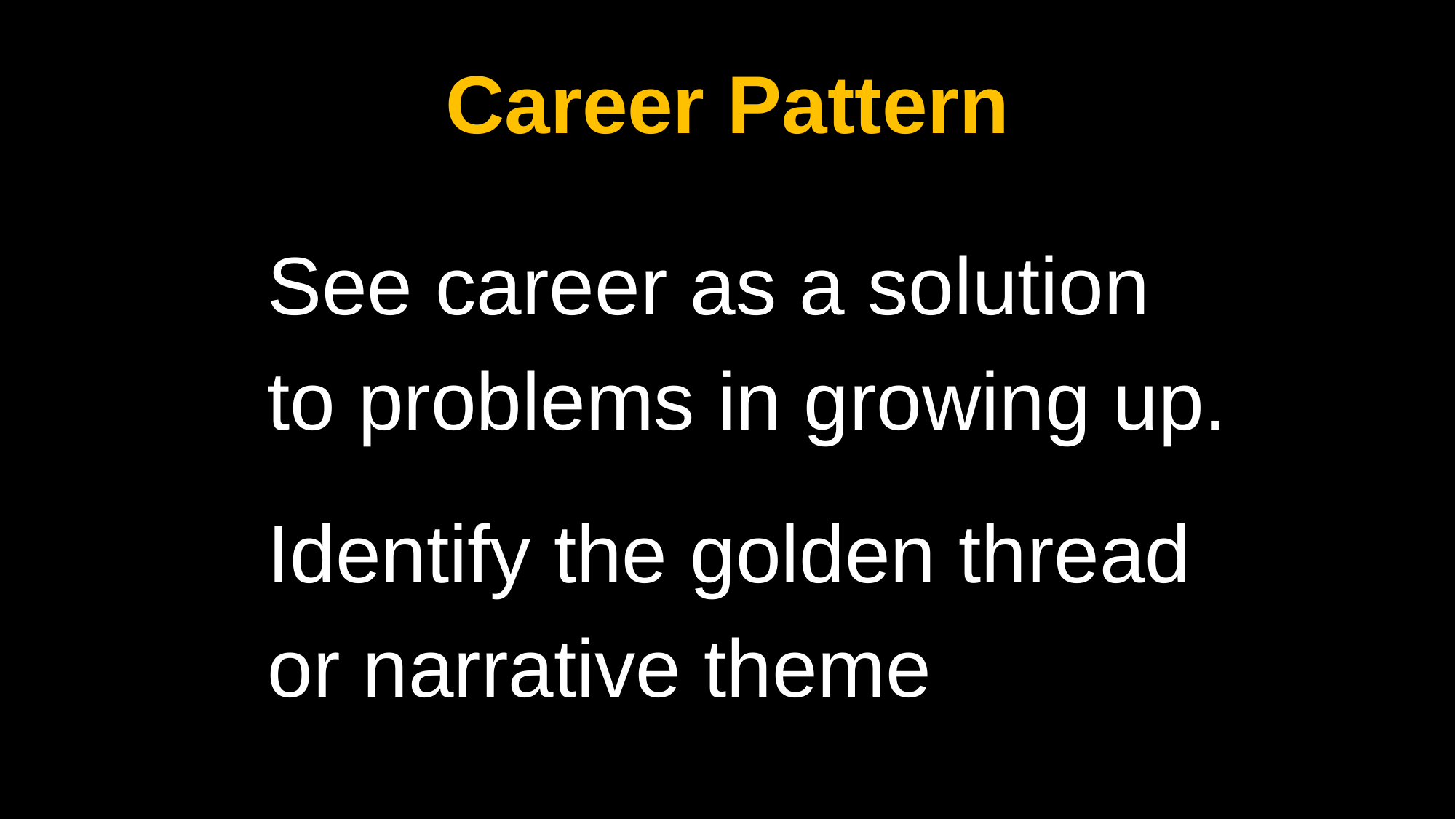

# Career Pattern
See career as a solution
to problems in growing up.

Identify the golden thread
or narrative theme